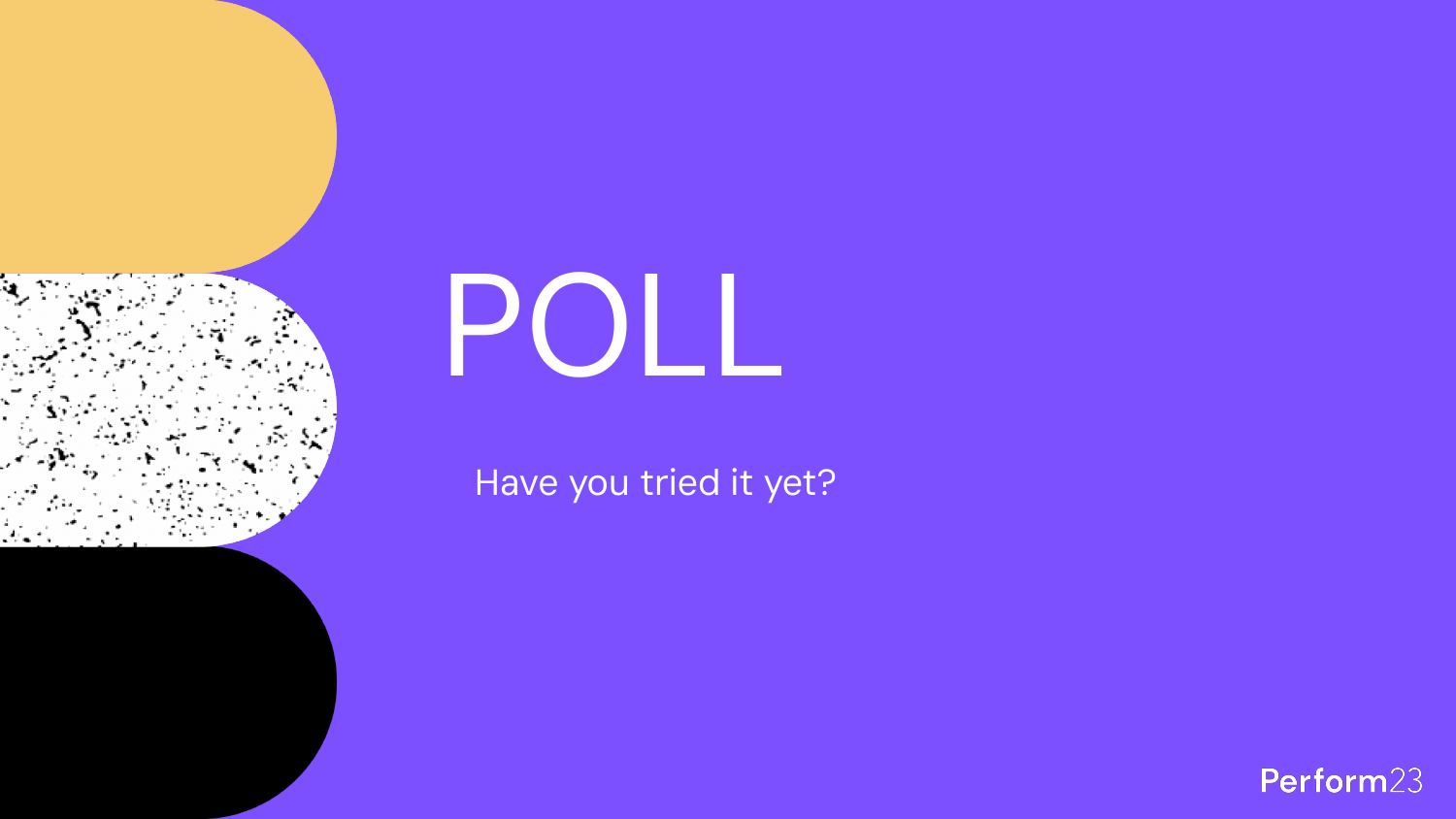

# POLL
Have you tried it yet?